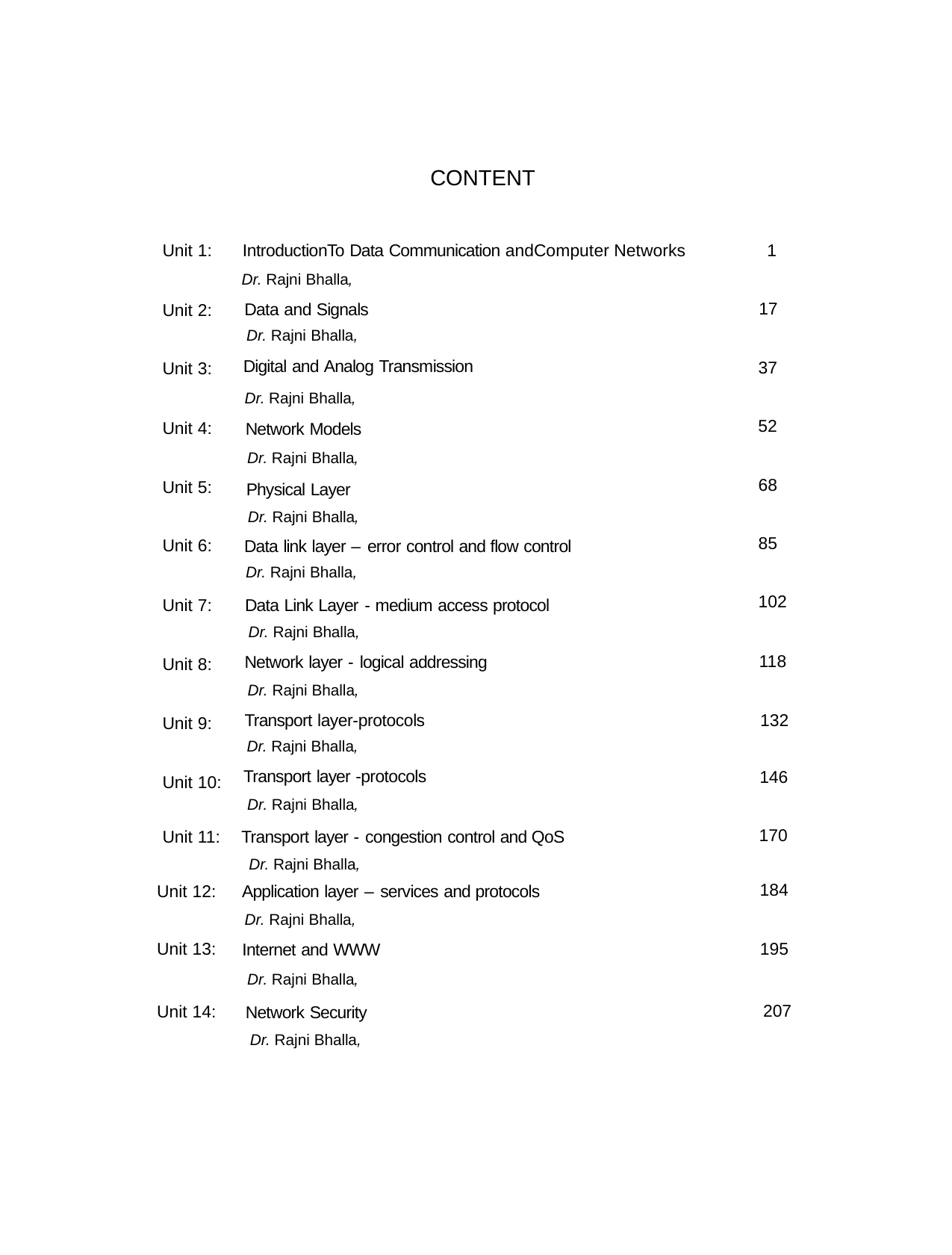

CONTENT
IntroductionTo Data Communication andComputer Networks
Dr. Rajni Bhalla,
Data and Signals
1
Unit 1:
Unit 2:
Unit 3:
Unit 4:
Unit 5:
Unit 6:
Unit 7:
Unit 8:
Unit 9:
Unit 10:
17
Dr. Rajni Bhalla,
Digital and Analog Transmission
37
Dr. Rajni Bhalla,
Network Models
52
Dr. Rajni Bhalla,
68
Physical Layer
Dr. Rajni Bhalla,
Data link layer – error control and flow control
Dr. Rajni Bhalla,
85
102
118
132
146
Data Link Layer - medium access protocol
Dr. Rajni Bhalla,
Network layer - logical addressing
Dr. Rajni Bhalla,
Transport layer-protocols
Dr. Rajni Bhalla,
Transport layer -protocols
Dr. Rajni Bhalla,
Unit 11: Transport layer - congestion control and QoS
Dr. Rajni Bhalla,
170
184
Unit 12: Application layer – services and protocols
Dr. Rajni Bhalla,
Internet and WWW
195
207
Unit 13:
Dr. Rajni Bhalla,
Network Security
Unit 14:
Dr. Rajni Bhalla,